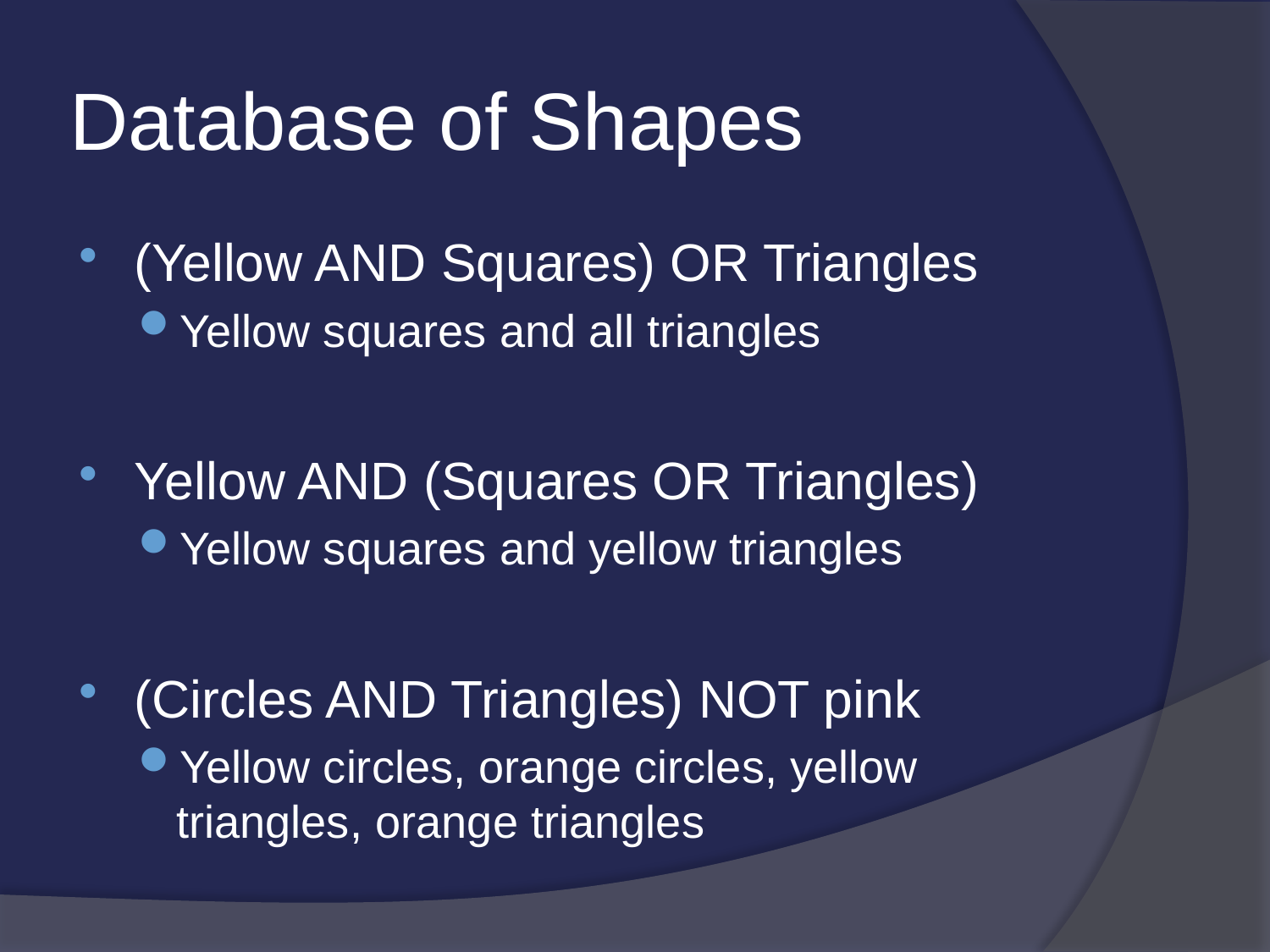

# Database of Shapes
(Yellow AND Squares) OR Triangles
Yellow squares and all triangles

Yellow AND (Squares OR Triangles)
Yellow squares and yellow triangles

(Circles AND Triangles) NOT pink
Yellow circles, orange circles, yellow triangles, orange triangles